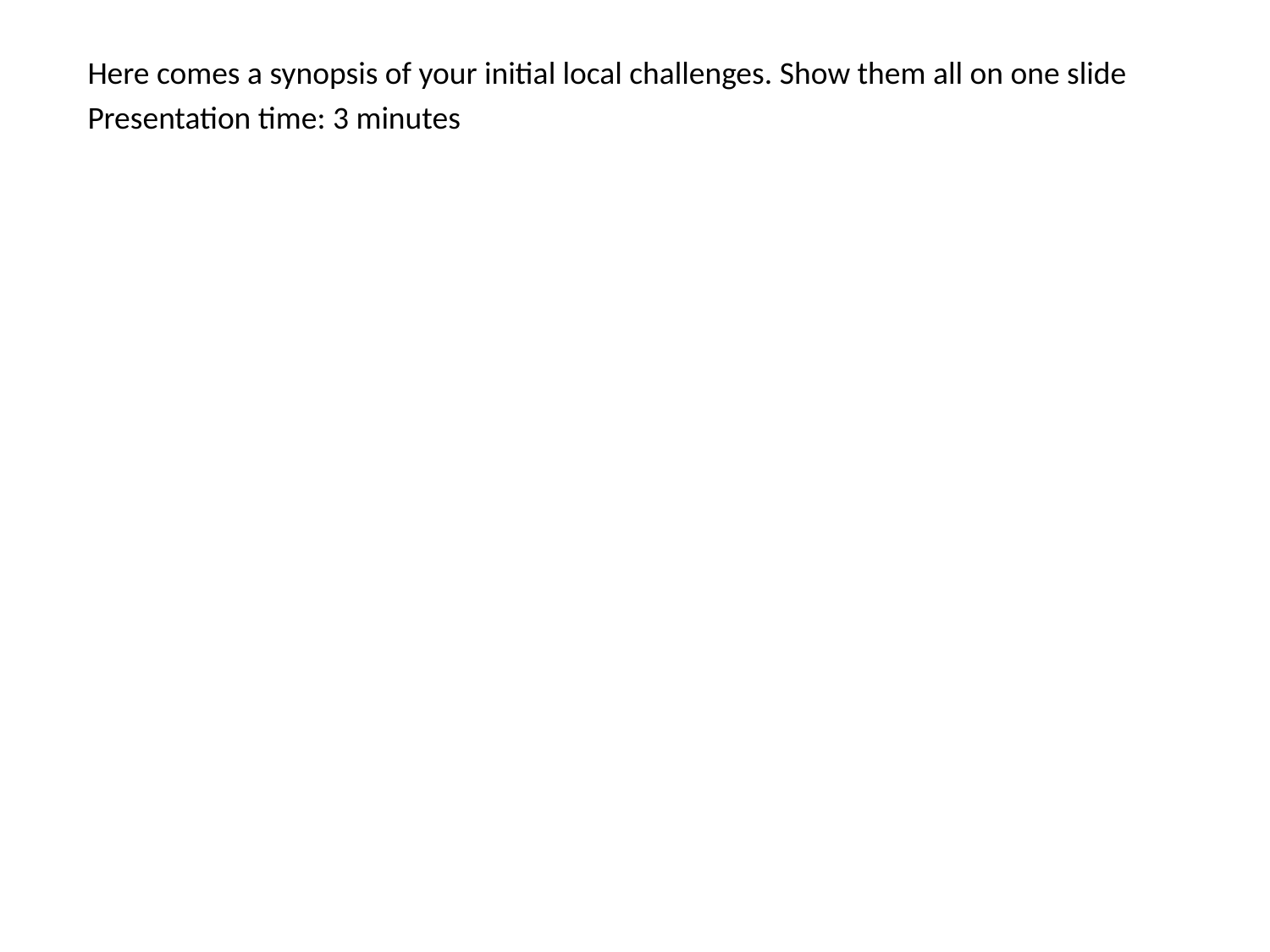

Here comes a synopsis of your initial local challenges. Show them all on one slide
Presentation time: 3 minutes